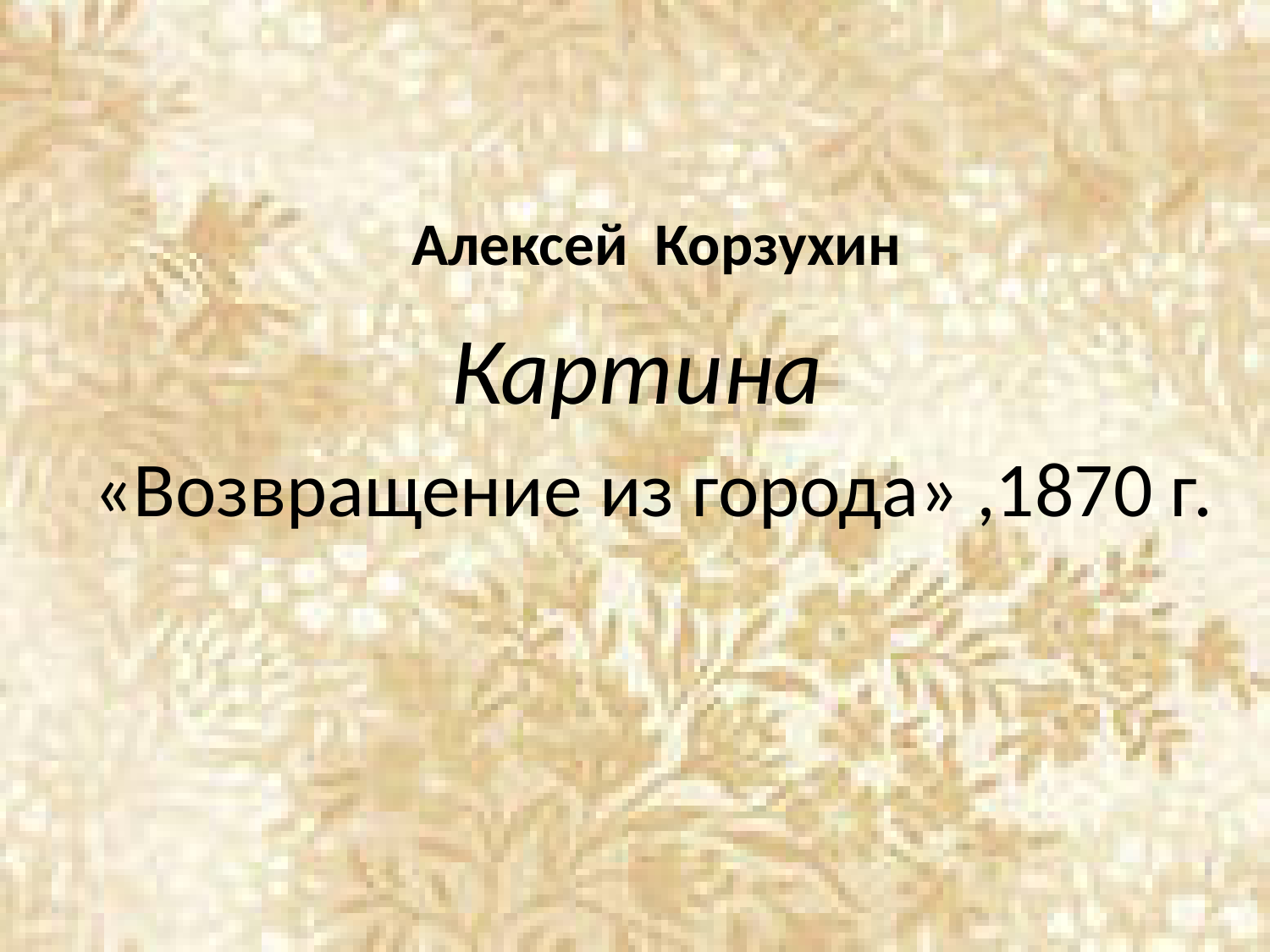

# Алексей  Корзухин

Картина
«Возвращение из города» ,1870 г.